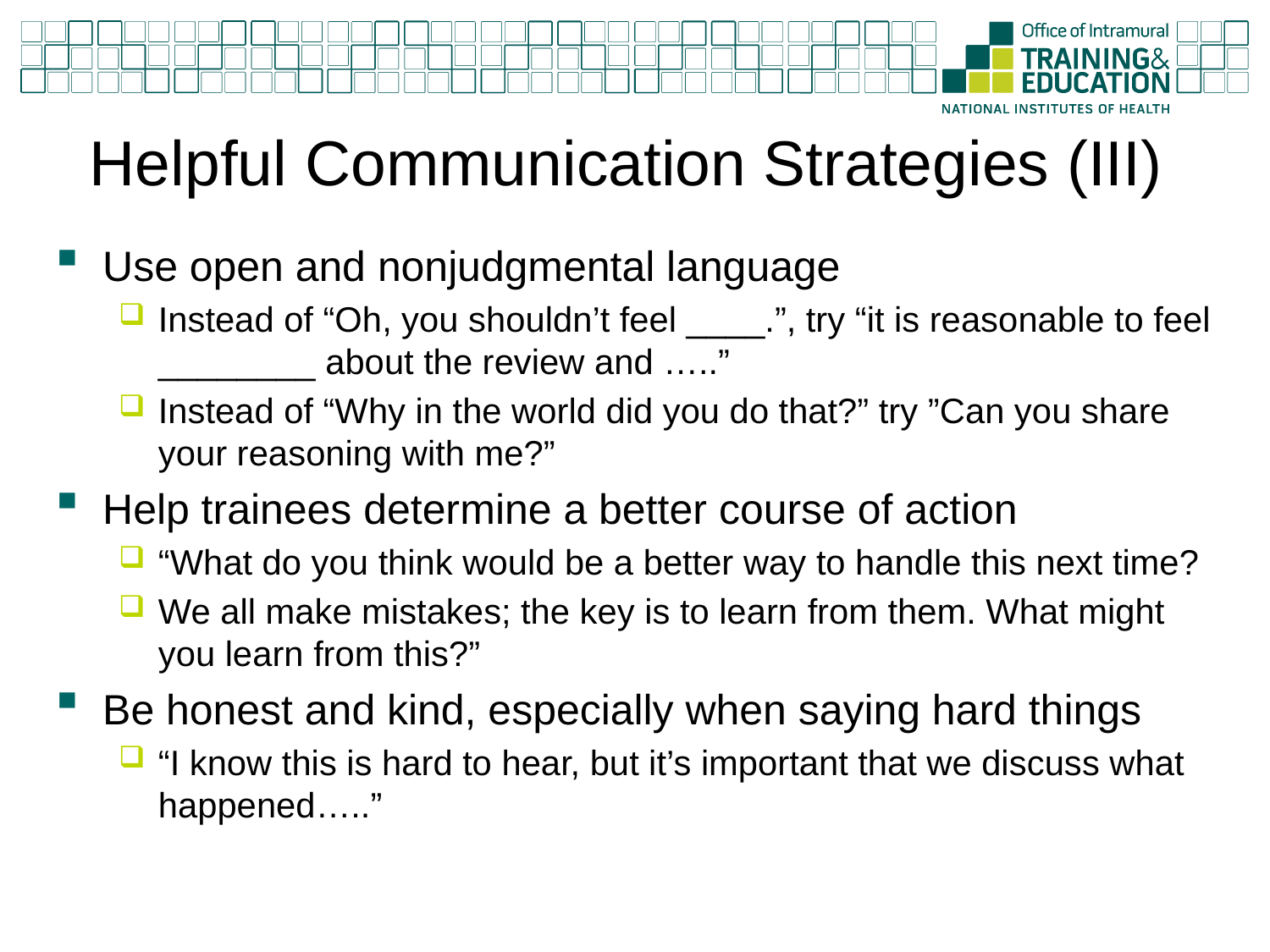

# Helpful Communication Strategies (III)
Use open and nonjudgmental language
Instead of “Oh, you shouldn’t feel ____.”, try “it is reasonable to feel ________ about the review and …..”
Instead of “Why in the world did you do that?” try ”Can you share your reasoning with me?”
Help trainees determine a better course of action
“What do you think would be a better way to handle this next time?
We all make mistakes; the key is to learn from them. What might you learn from this?”
Be honest and kind, especially when saying hard things
“I know this is hard to hear, but it’s important that we discuss what happened…..”